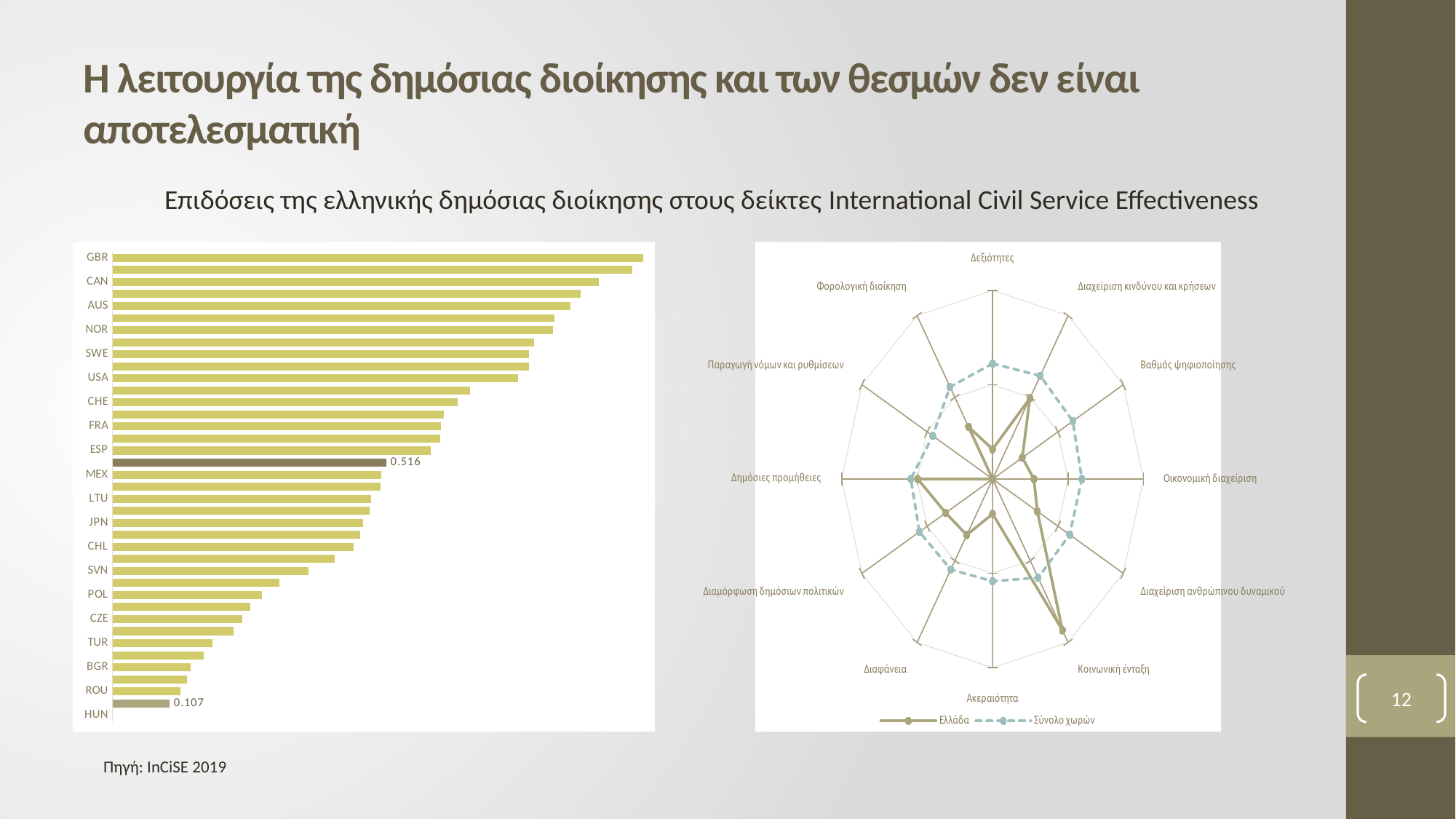

# Η λειτουργία της δημόσιας διοίκησης και των θεσμών δεν είναι αποτελεσματική
Επιδόσεις της ελληνικής δημόσιας διοίκησης στους δείκτες International Civil Service Effectiveness

### Chart

| Category |  |
|---|---|
| HUN | 0.0 |
| GRC | 0.1073 |
| ROU | 0.1274 |
| HRV | 0.1404 |
| BGR | 0.147 |
| SVK | 0.1716 |
| TUR | 0.1885 |
| ISL | 0.2281 |
| CZE | 0.2446 |
| PRT | 0.2595 |
| POL | 0.2818 |
| ISR | 0.3148 |
| SVN | 0.3688 |
| ITA | 0.4191 |
| CHL | 0.454 |
| LVA | 0.4663 |
| JPN | 0.472 |
| BEL | 0.4848 |
| LTU | 0.4871 |
| DEU | 0.5046 |
| MEX | 0.5069 |
| InCiSE | 0.5156 |
| ESP | 0.5991 |
| AUT | 0.617 |
| FRA | 0.6186 |
| IRL | 0.6245 |
| CHE | 0.6498 |
| EST | 0.674 |
| USA | 0.7647 |
| KOR | 0.7852 |
| SWE | 0.7852 |
| NLD | 0.7944 |
| NOR | 0.8299 |
| DNK | 0.8325 |
| AUS | 0.8627 |
| FIN | 0.8828 |
| CAN | 0.9161 |
| NZL | 0.9799 |
| GBR | 1.0 |

### Chart

| Category | Ελλάδα | Σύνολο χωρών |
|---|---|---|
| Δεξιότητες | 0.1582 | 0.612 |
| Διαχείριση κινδύνου και κρήσεων | 0.4947 | 0.6319 |
| Βαθμός ψηφιοποίησης | 0.2272 | 0.6133 |
| Οικονομική διαχείριση | 0.2737 | 0.5917 |
| Διαχείριση ανθρώπινου δυναμικού | 0.3424 | 0.5898 |
| Κοινωνική ένταξη | 0.9262 | 0.6039 |
| Ακεραιότητα | 0.185 | 0.5416 |
| Διαφάνεια | 0.3428 | 0.5539 |
| Διαμόρφωση δημόσιων πολιτικών | 0.3589 | 0.5598 |
| Δημόσιες προμήθειες | 0.4957 | 0.542 |
| Παραγωγή νόμων και ρυθμίσεων | 0.0 | 0.4578 |
| Φορολογική διοίκηση | 0.3195 | 0.5641 |
12
Πηγή: InCiSE 2019